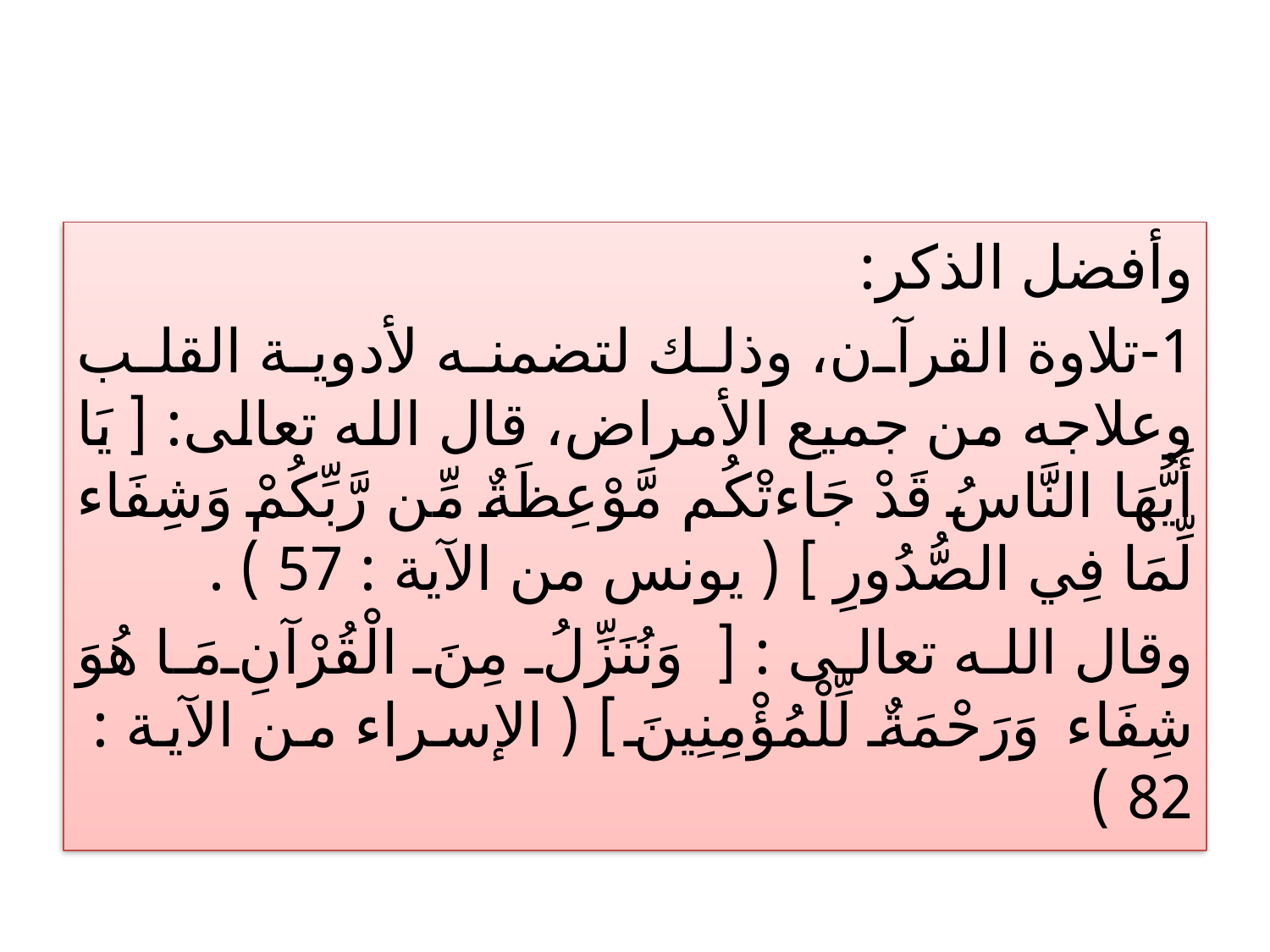

#
وأفضل الذكر:
1-تلاوة القرآن، وذلك لتضمنه لأدوية القلب وعلاجه من جميع الأمراض، قال الله تعالى: [ يَا أَيُّهَا النَّاسُ قَدْ جَاءتْكُم مَّوْعِظَةٌ مِّن رَّبِّكُمْ وَشِفَاء لِّمَا فِي الصُّدُورِ ] ( يونس من الآية : 57 ) .
وقال الله تعالى : [ وَنُنَزِّلُ مِنَ الْقُرْآنِ مَا هُوَ شِفَاء وَرَحْمَةٌ لِّلْمُؤْمِنِينَ ] ( الإسراء من الآية :  82 )